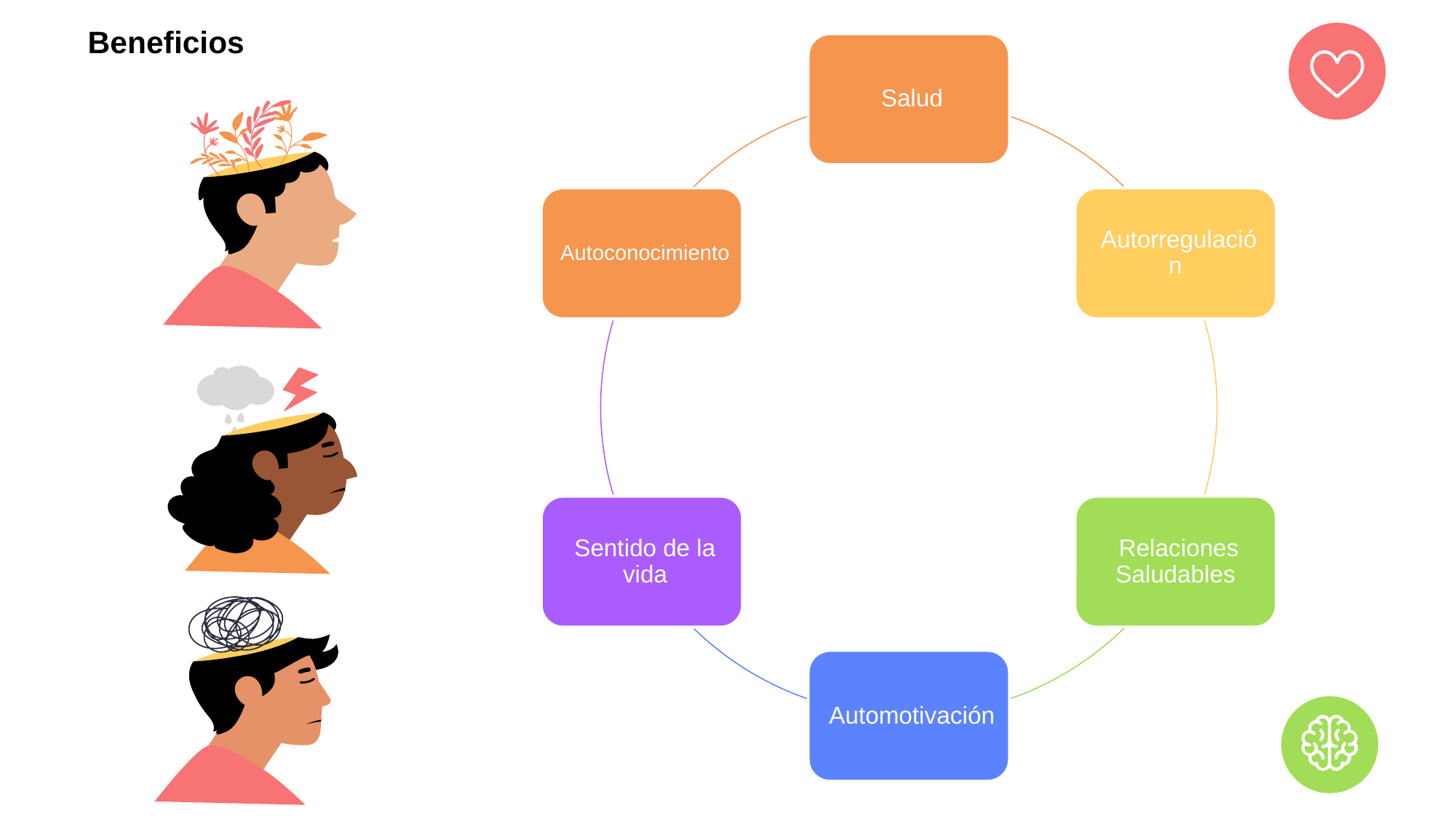

# Beneficios

Salud
Autorregulación
Relaciones Saludables
Automotivación
Sentido de la vida
Autoconocimiento